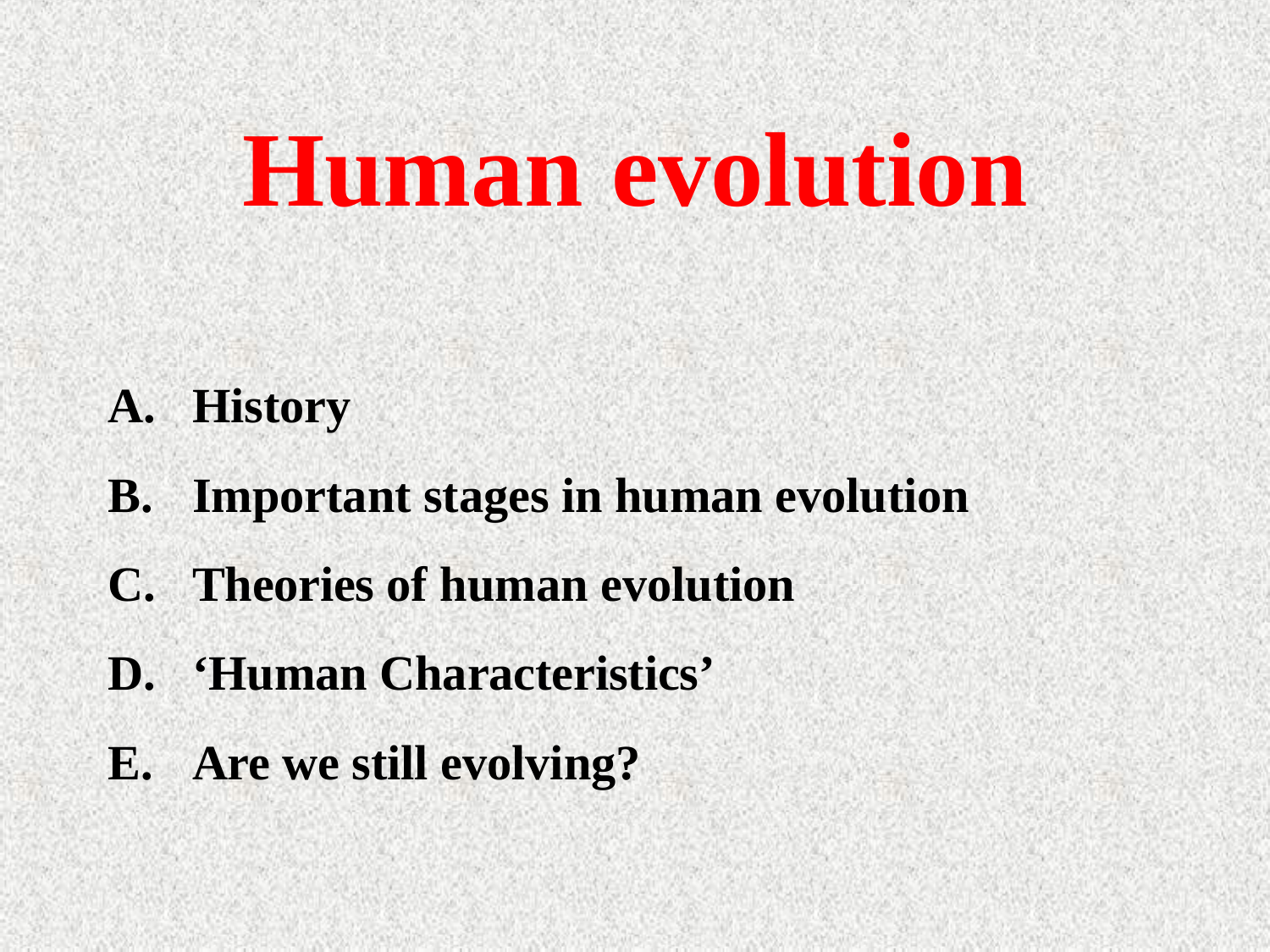

# Human	evolution
History
Important stages in human evolution
Theories of human evolution
‘Human Characteristics’
Are we still evolving?